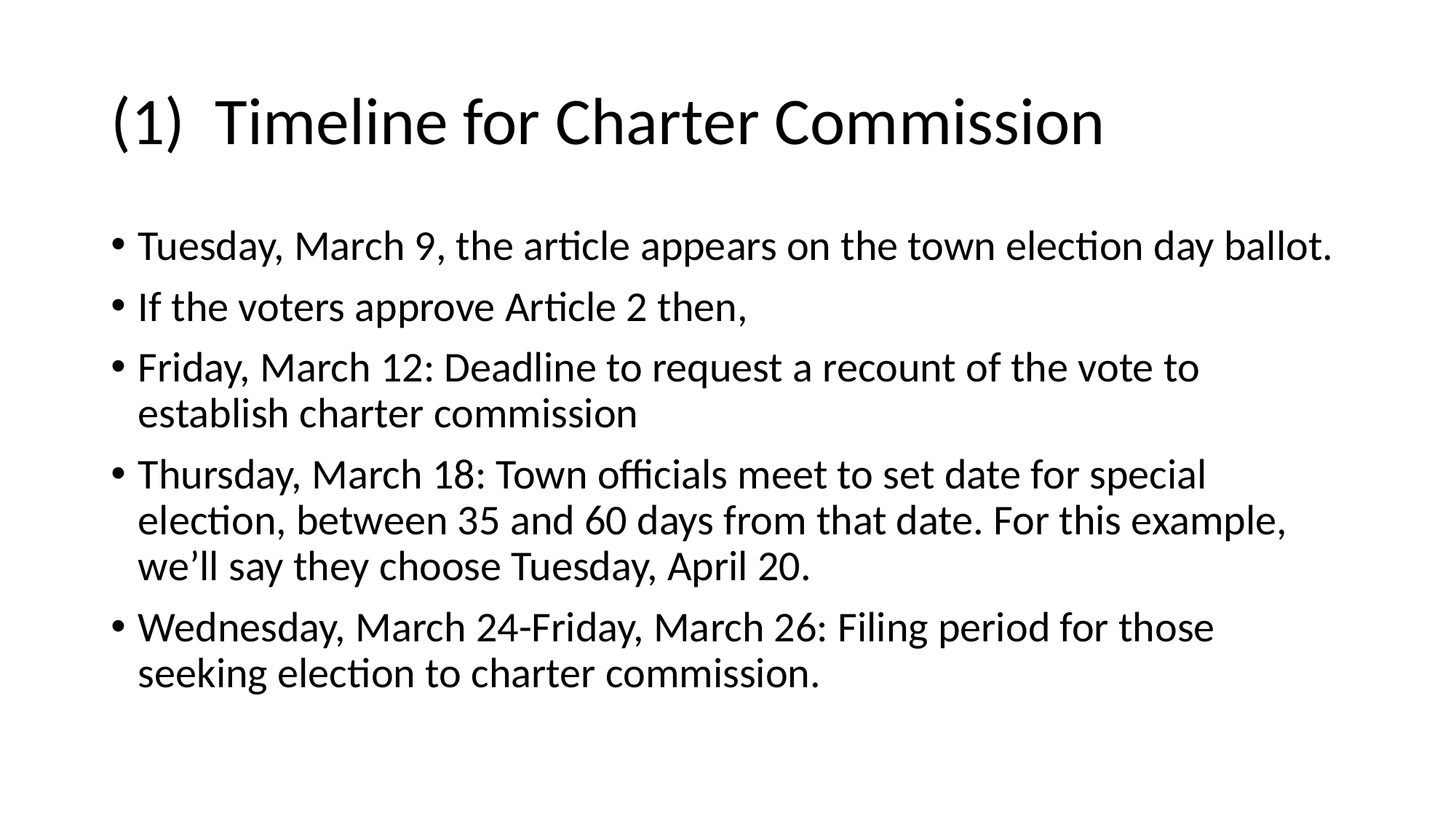

# (1)  Timeline for Charter Commission
Tuesday, March 9, the article appears on the town election day ballot.
If the voters approve Article 2 then,
Friday, March 12: Deadline to request a recount of the vote to establish charter commission
Thursday, March 18: Town officials meet to set date for special election, between 35 and 60 days from that date. For this example, we’ll say they choose Tuesday, April 20.
Wednesday, March 24-Friday, March 26: Filing period for those seeking election to charter commission.